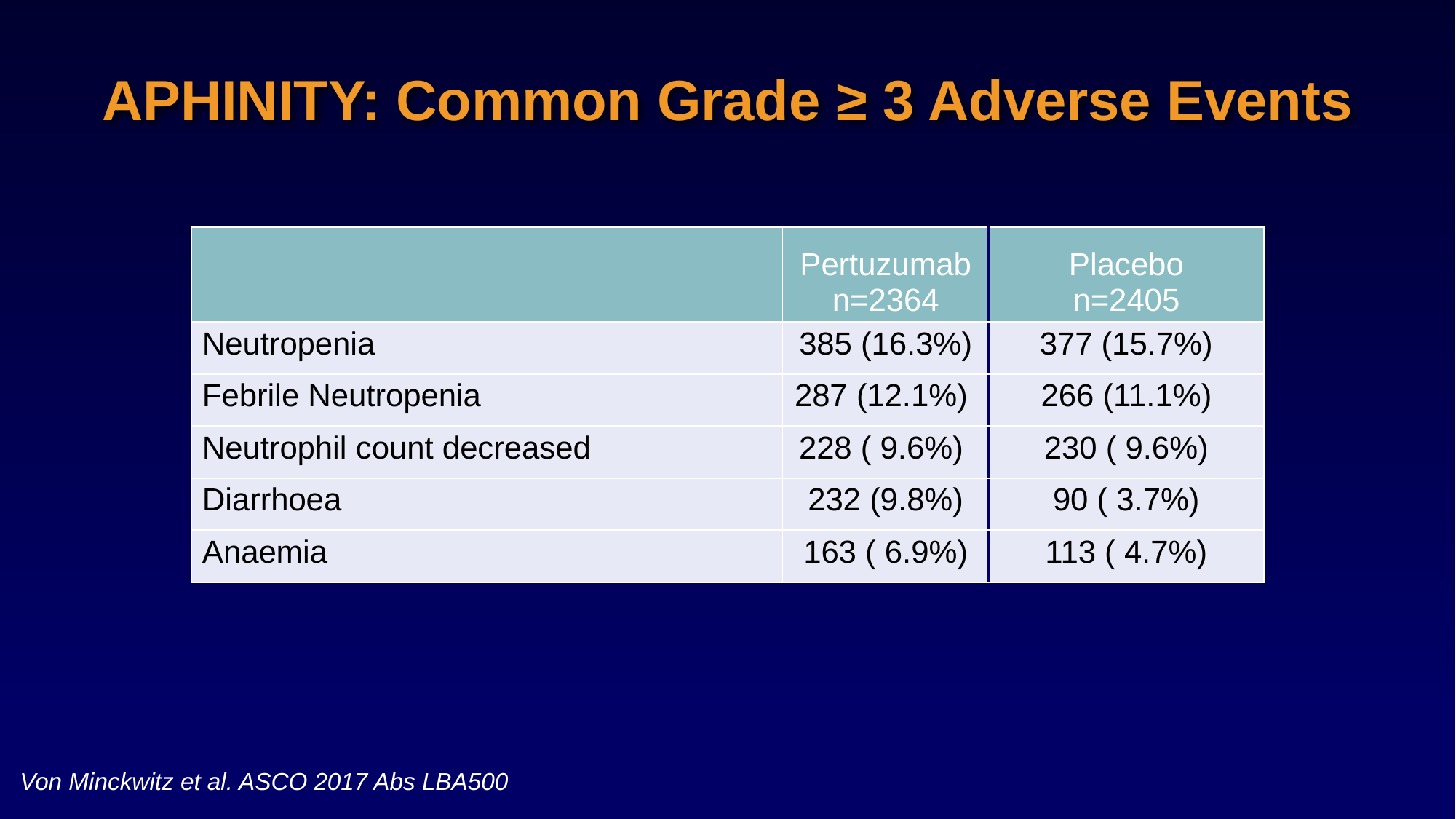

# APHINITY: Common Grade ≥ 3 Adverse Events
|  | Pertuzumab n=2364 | Placebo n=2405 |
| --- | --- | --- |
| Neutropenia | 385 (16.3%) | 377 (15.7%) |
| Febrile Neutropenia | 287 (12.1%) | 266 (11.1%) |
| Neutrophil count decreased | 228 ( 9.6%) | 230 ( 9.6%) |
| Diarrhoea | 232 (9.8%) | 90 ( 3.7%) |
| Anaemia | 163 ( 6.9%) | 113 ( 4.7%) |
Von Minckwitz et al. ASCO 2017 Abs LBA500